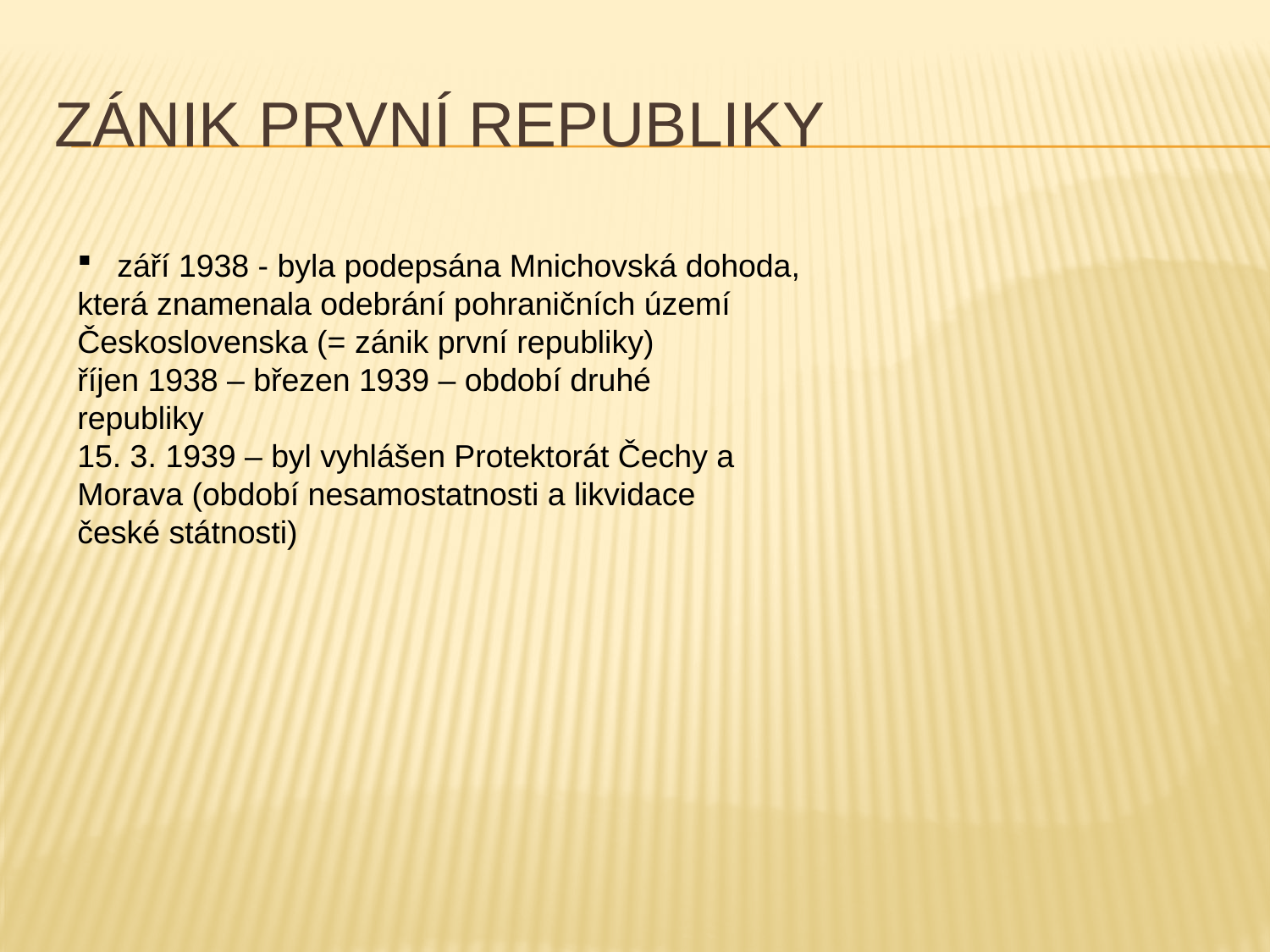

# Zánik první republiky
září 1938 - byla podepsána Mnichovská dohoda,
která znamenala odebrání pohraničních území
Československa (= zánik první republiky)
říjen 1938 – březen 1939 – období druhé
republiky
15. 3. 1939 – byl vyhlášen Protektorát Čechy a
Morava (období nesamostatnosti a likvidace
české státnosti)